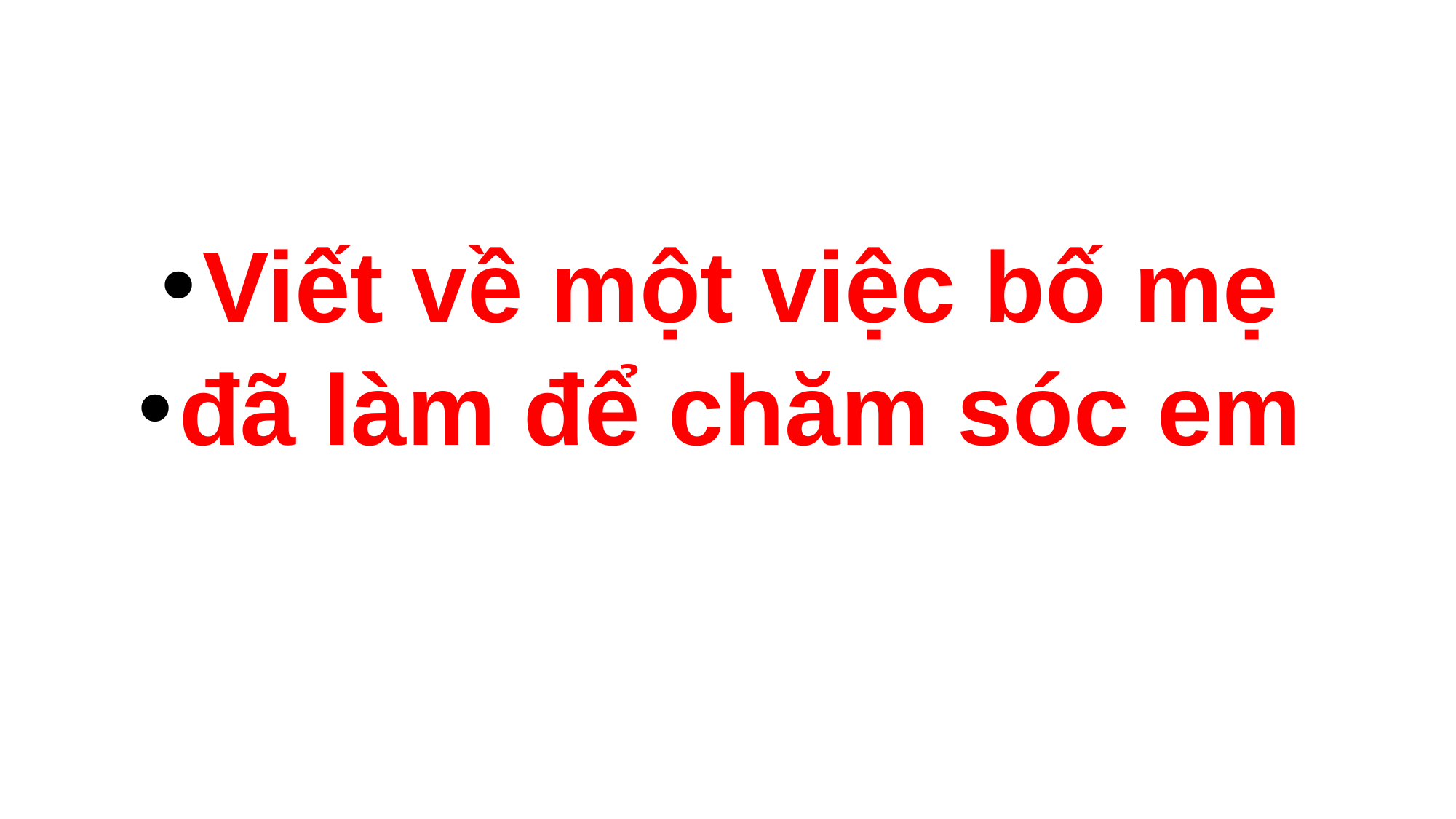

Viết về một việc bố mẹ
đã làm để chăm sóc em